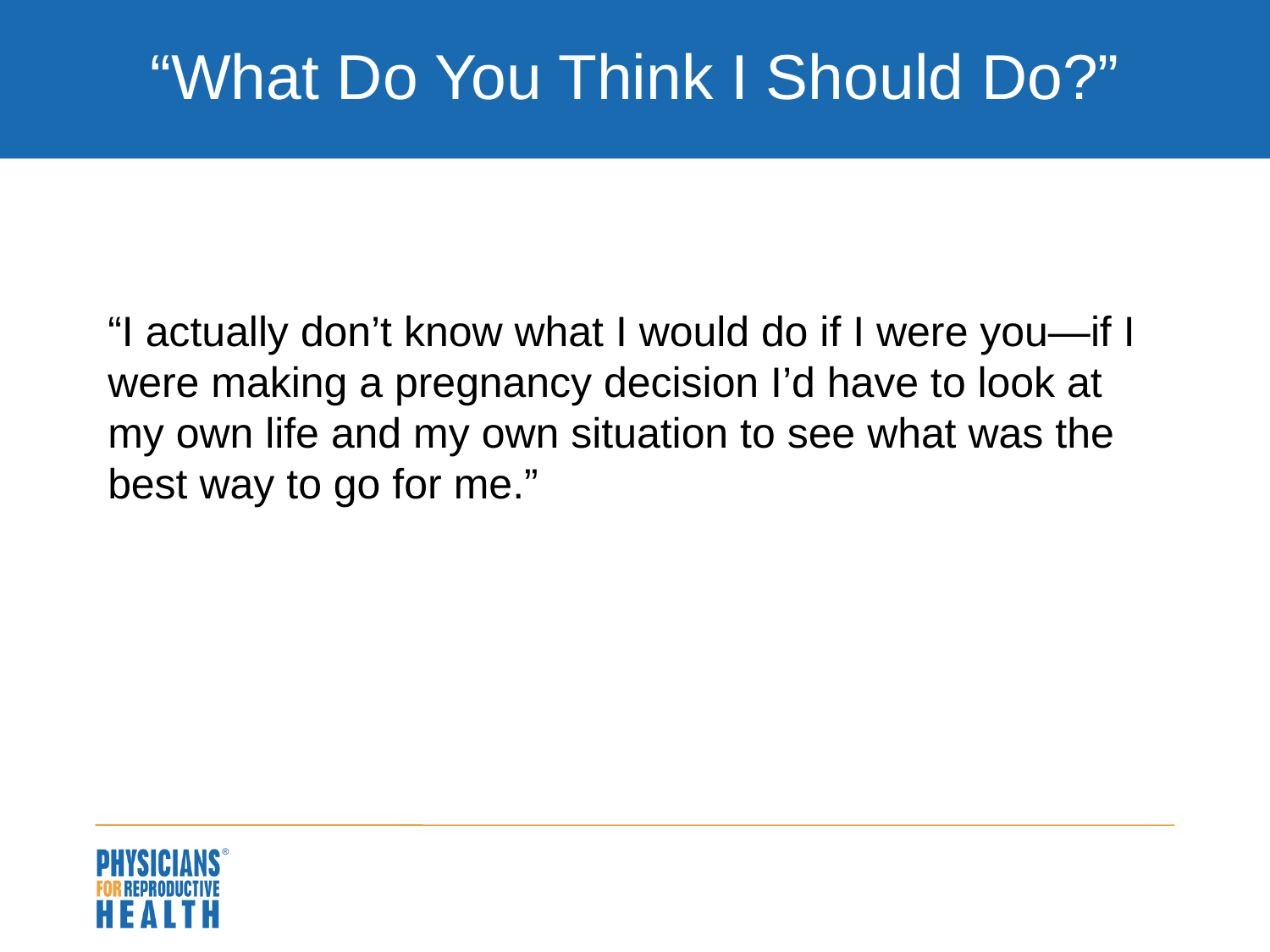

# “What Do You Think I Should Do?”

“I actually don’t know what I would do if I were you—if I were making a pregnancy decision I’d have to look at my own life and my own situation to see what was the best way to go for me.”